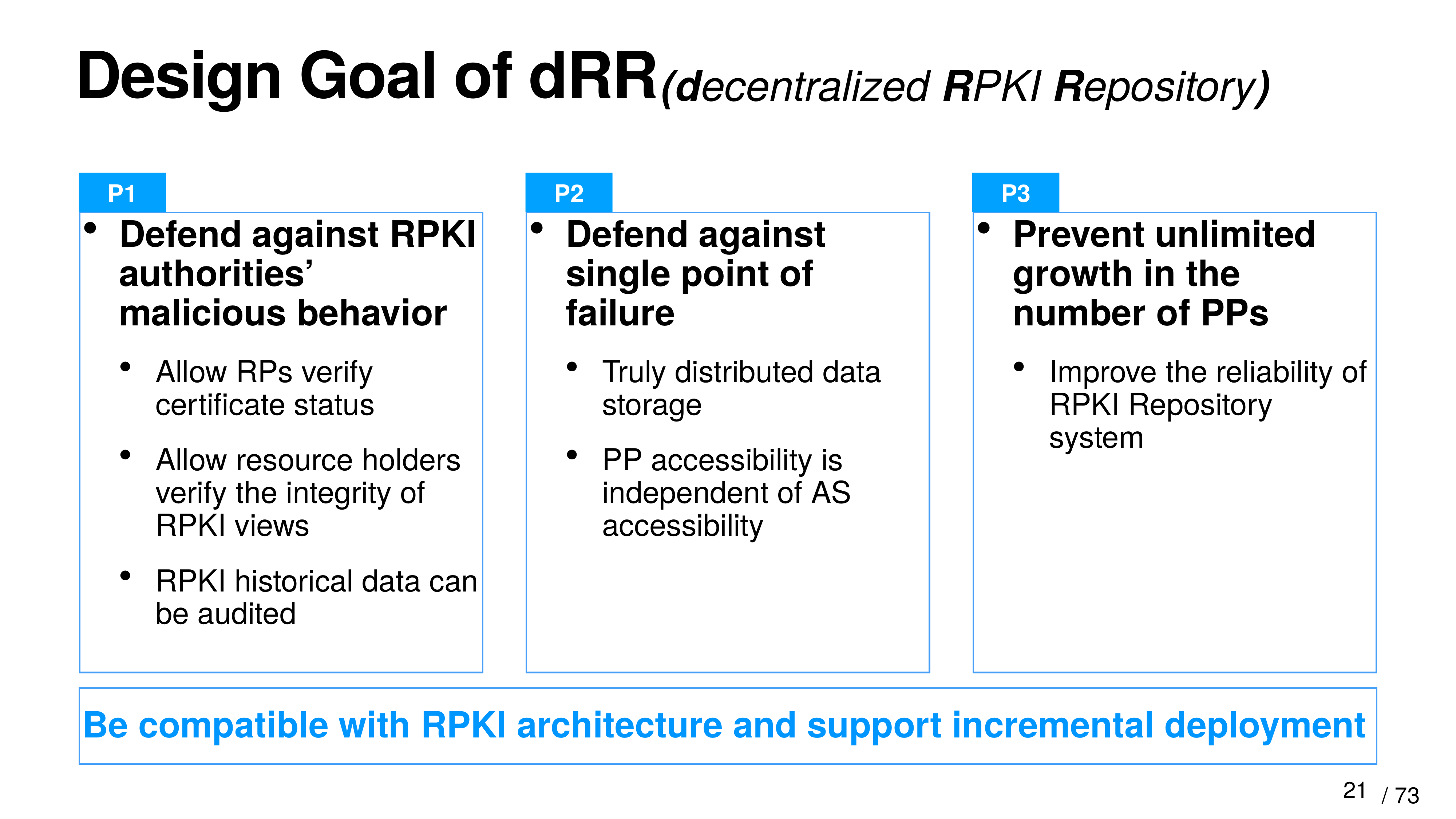

# Design Goal of dRR
(decentralized RPKI Repository)
P1
P2
P3
Defend against RPKI authorities’ malicious behavior
Allow RPs verify certificate status
Allow resource holders verify the integrity of RPKI views
RPKI historical data can be audited
Defend against single point of failure
Truly distributed data storage
PP accessibility is independent of AS accessibility
Prevent unlimited growth in the number of PPs
Improve the reliability of RPKI Repository system
Be compatible with RPKI architecture and support incremental deployment
21